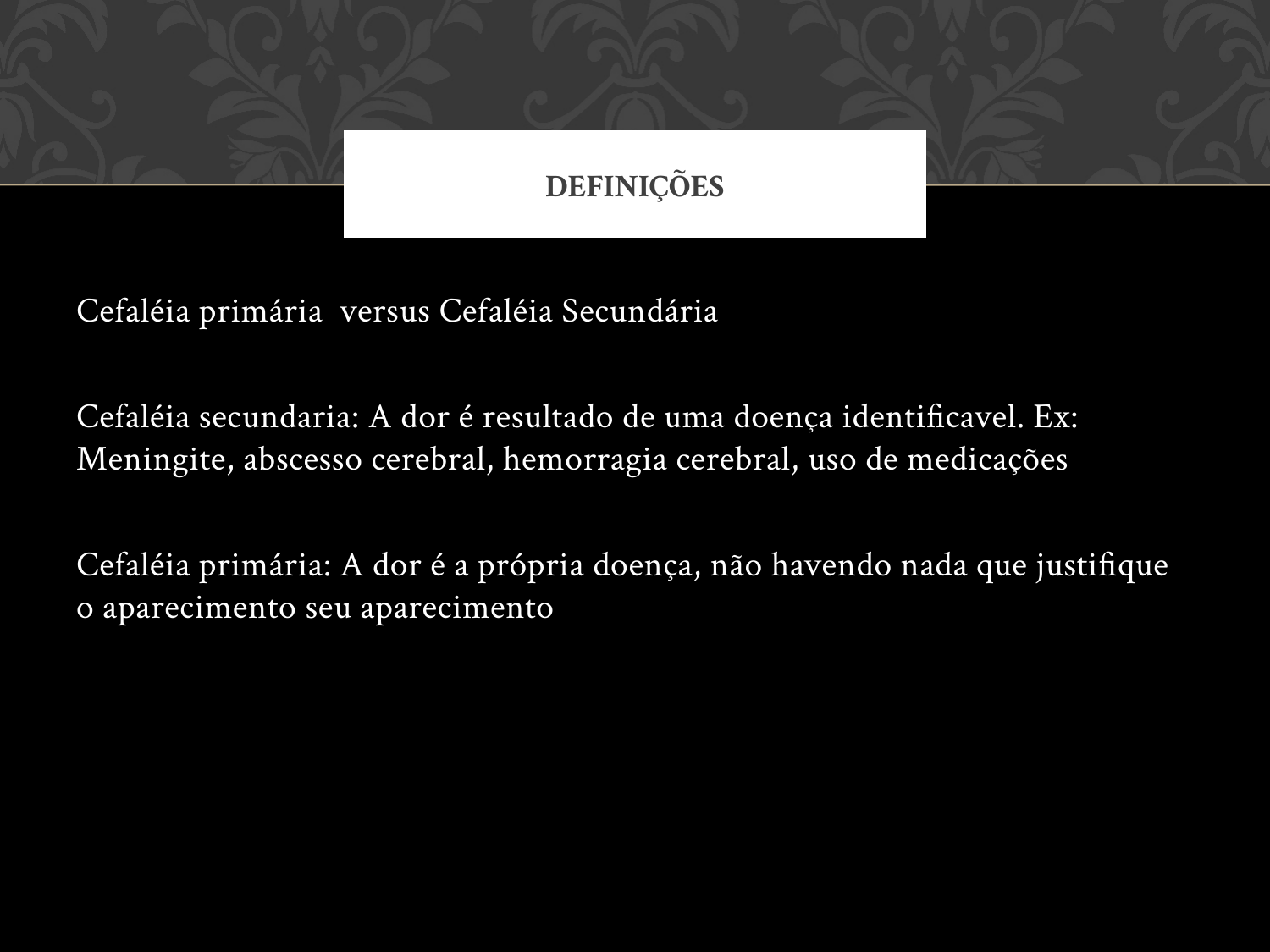

# Definições
Cefaléia primária  versus Cefaléia Secundária

Cefaléia secundaria: A dor é resultado de uma doença identificavel. Ex: Meningite, abscesso cerebral, hemorragia cerebral, uso de medicações

Cefaléia primária: A dor é a própria doença, não havendo nada que justifique o aparecimento seu aparecimento